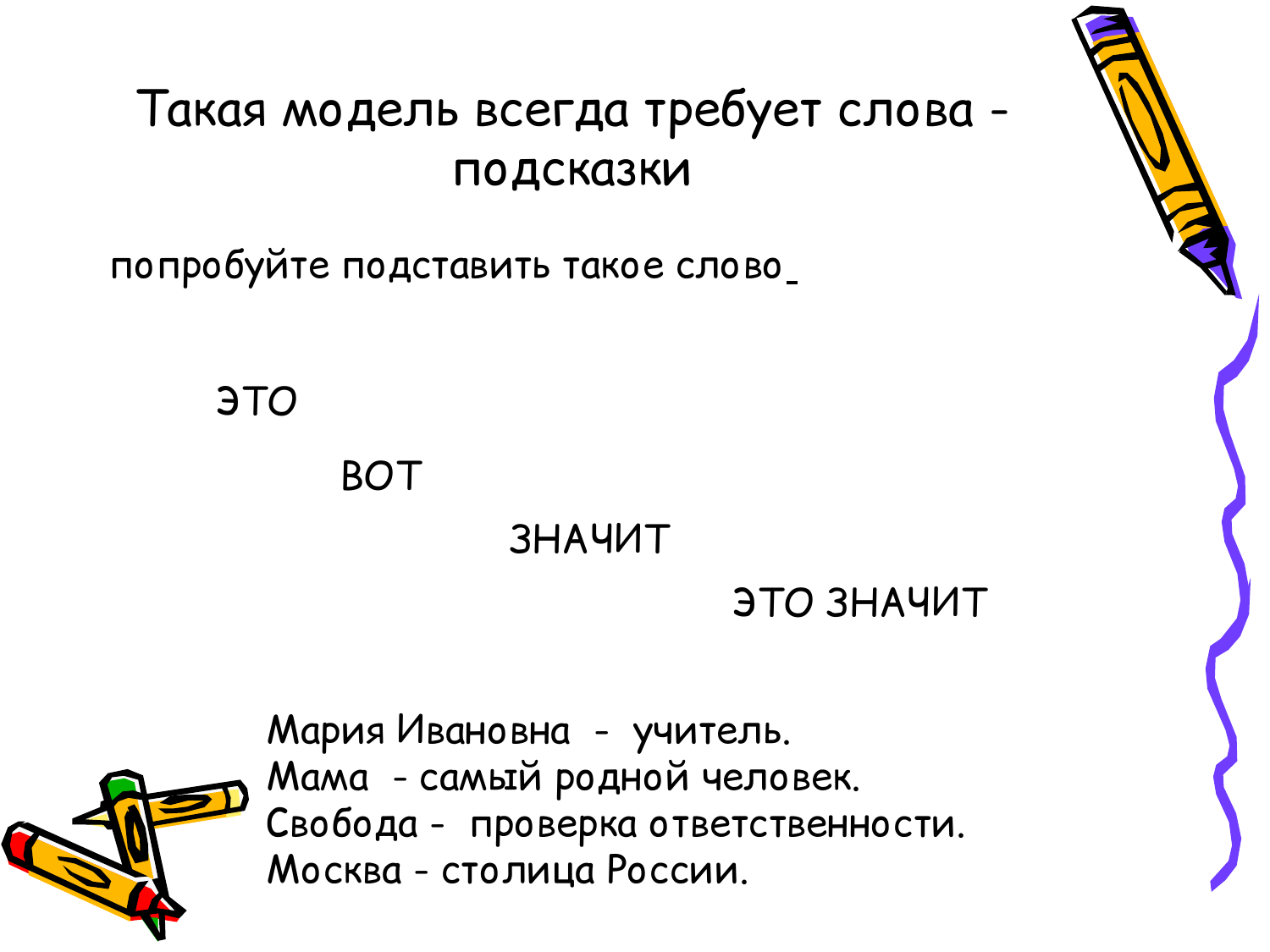

# Такая модель всегда требует слова - подсказки
 попробуйте подставить такое слово
  ЭТО
 ВОТ
 ЗНАЧИТ
ЭТО ЗНАЧИТ
Мария Ивановна  -  учитель.
Мама  - самый родной человек.
Свобода -  проверка ответственности.
Москва - столица России.